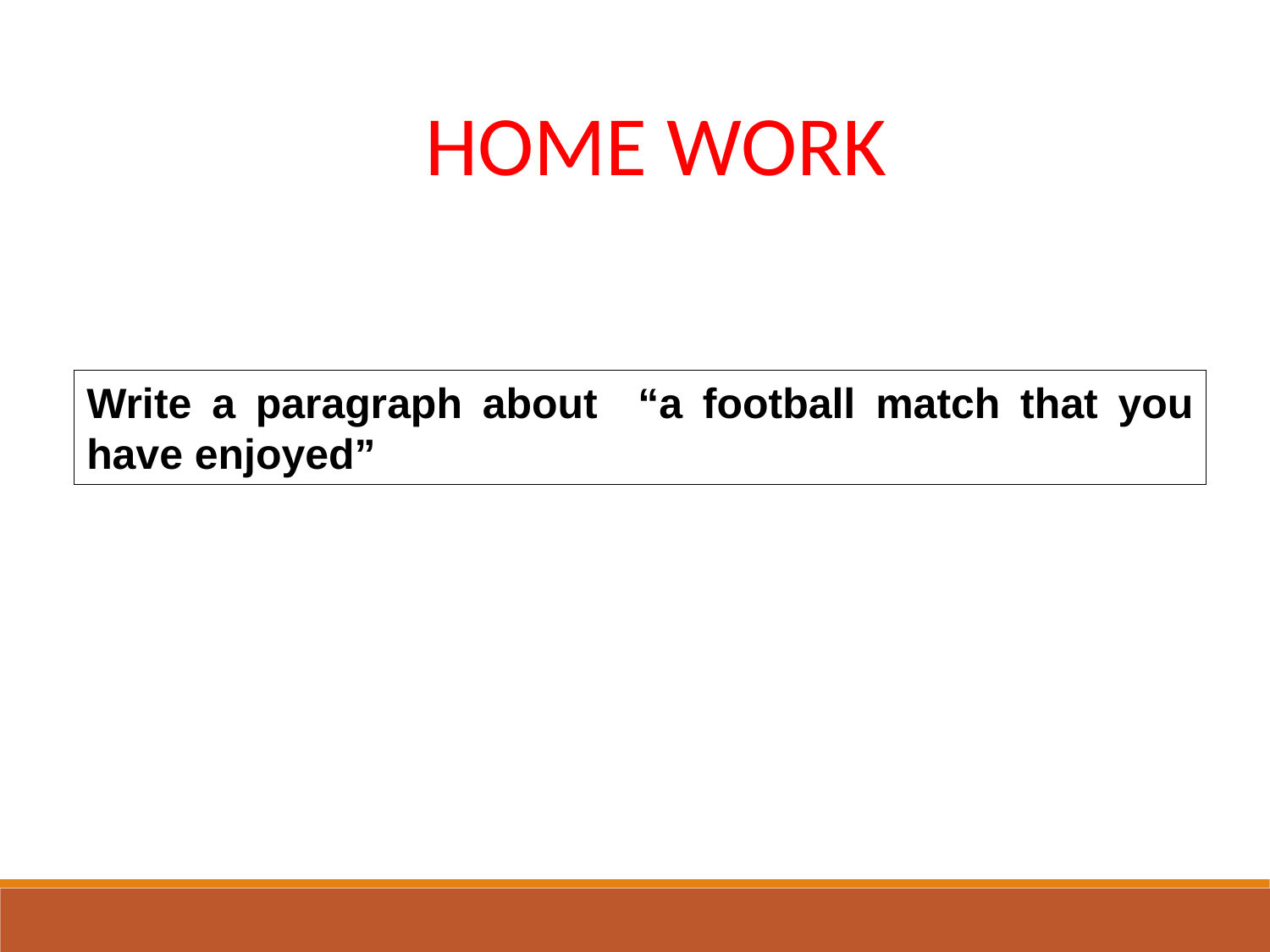

HOME WORK
Write a paragraph about  “a football match that you have enjoyed”